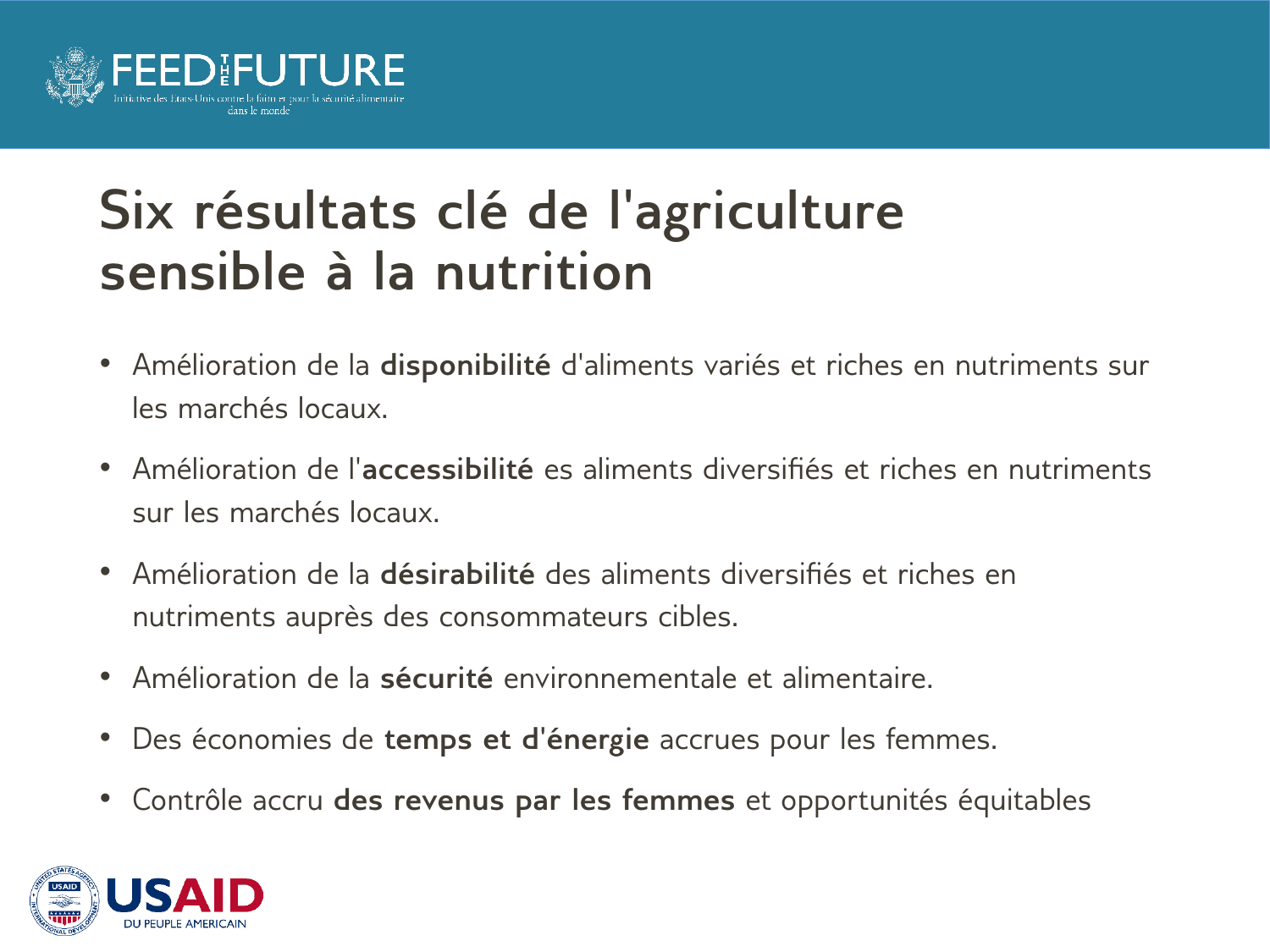

# Six résultats clé de l'agriculture sensible à la nutrition
Amélioration de la disponibilité d'aliments variés et riches en nutriments sur les marchés locaux.
Amélioration de l'accessibilité es aliments diversifiés et riches en nutriments sur les marchés locaux.
Amélioration de la désirabilité des aliments diversifiés et riches en nutriments auprès des consommateurs cibles.
Amélioration de la sécurité environnementale et alimentaire.
Des économies de temps et d'énergie accrues pour les femmes.
Contrôle accru des revenus par les femmes et opportunités équitables